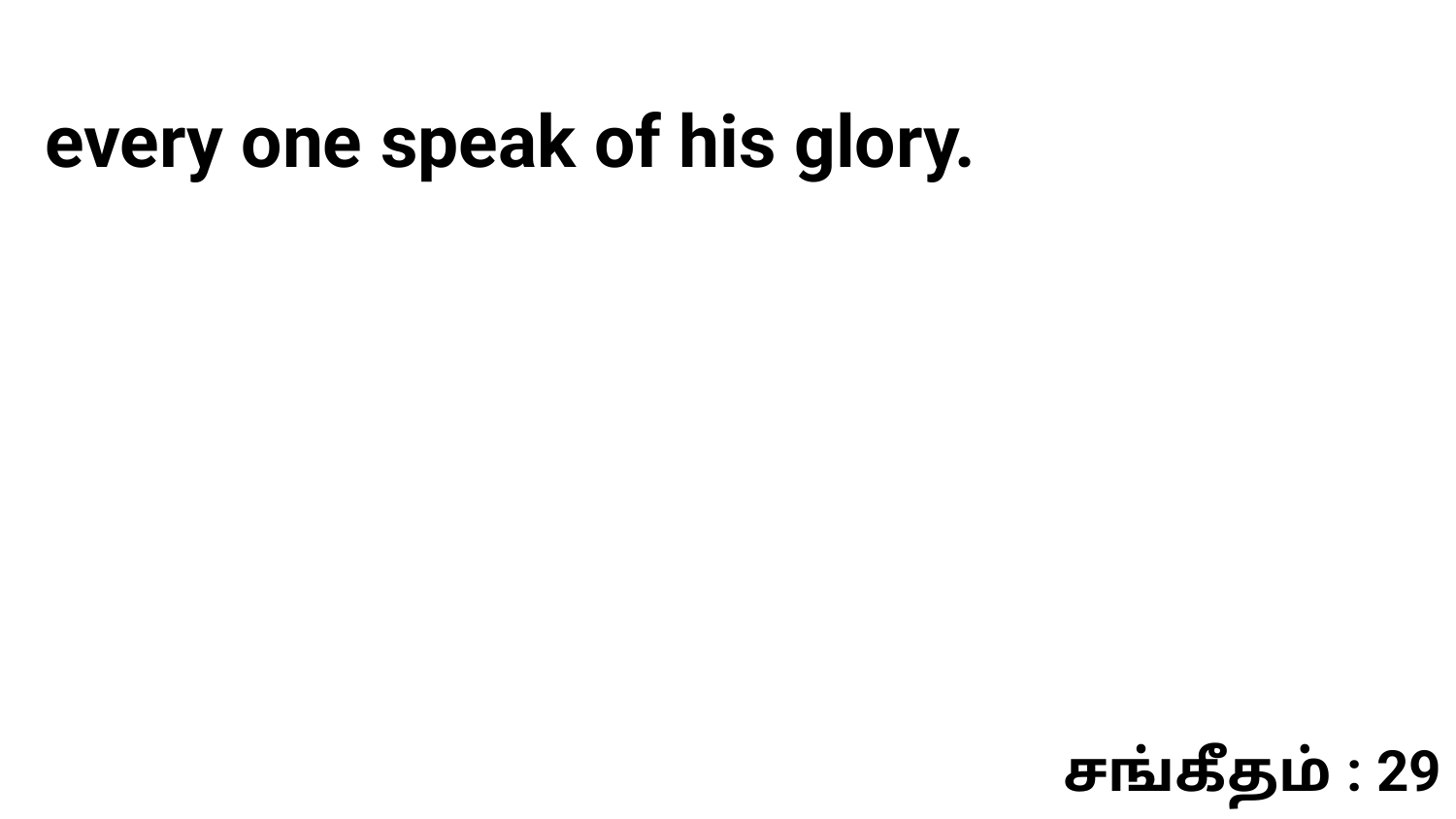

every one speak of his glory.
சங்கீதம் : 29